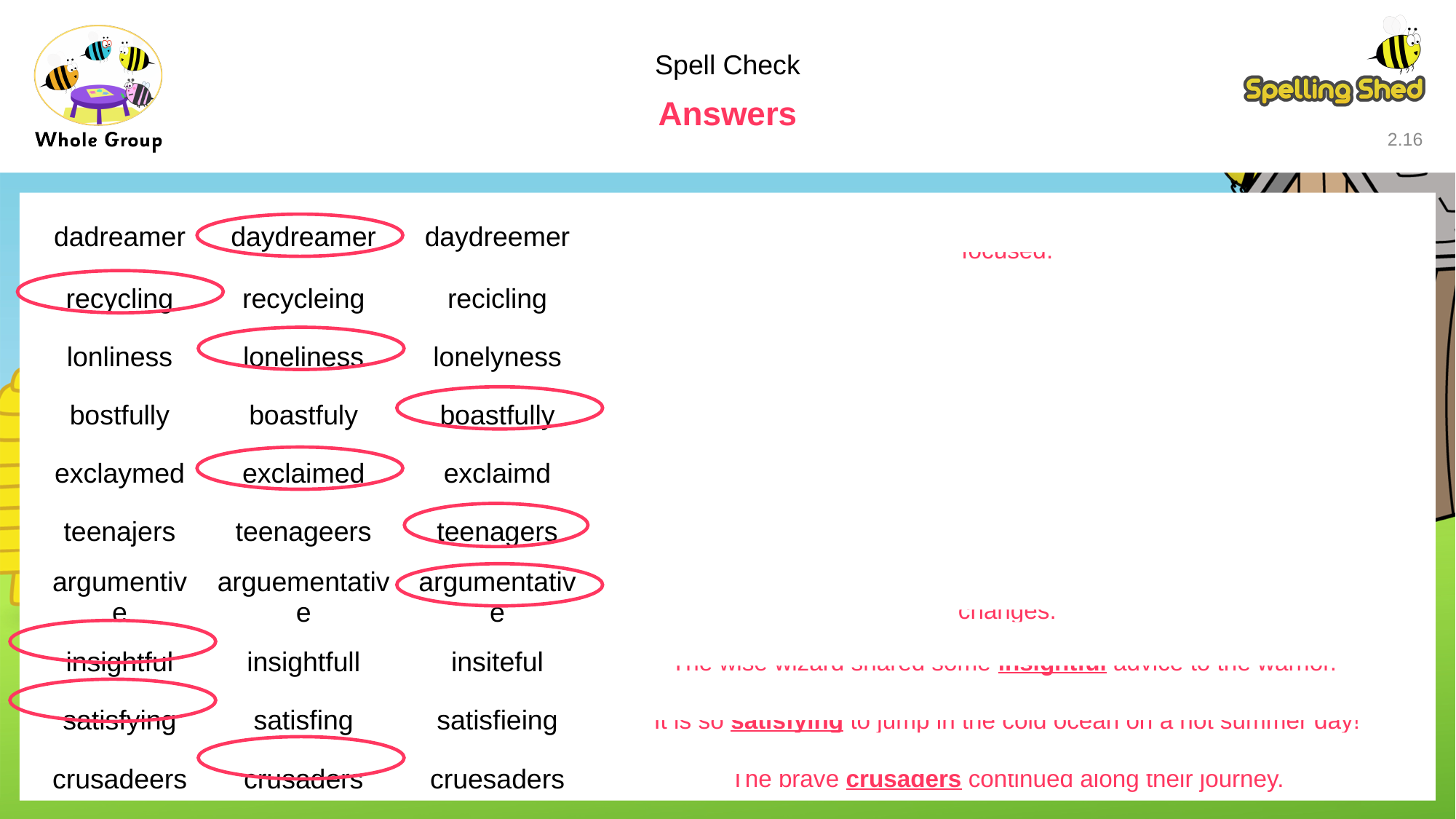

Spell Check
Answers
2.16
| dadreamer | daydreamer | daydreemer | Susan was quite a daydreamer, and it was really hard to keep her focused. |
| --- | --- | --- | --- |
| recycling | recycleing | recicling | He believes recycling is very important to help combat climate change. |
| lonliness | loneliness | lonelyness | She felt a deep loneliness after her pet rabbit died. |
| bostfully | boastfuly | boastfully | He shouted boastfully after he won the race. |
| exclaymed | exclaimed | exclaimd | Trevor exclaimed, “It’s finally the weekend!” |
| teenajers | teenageers | teenagers | The mall was full of unsupervised teenagers. |
| argumentive | arguementative | argumentative | The manager was always argumentative when anyone suggested changes. |
| insightful | insightfull | insiteful | The wise wizard shared some insightful advice to the warrior. |
| satisfying | satisfing | satisfieing | It is so satisfying to jump in the cold ocean on a hot summer day! |
| crusadeers | crusaders | cruesaders | The brave crusaders continued along their journey. |